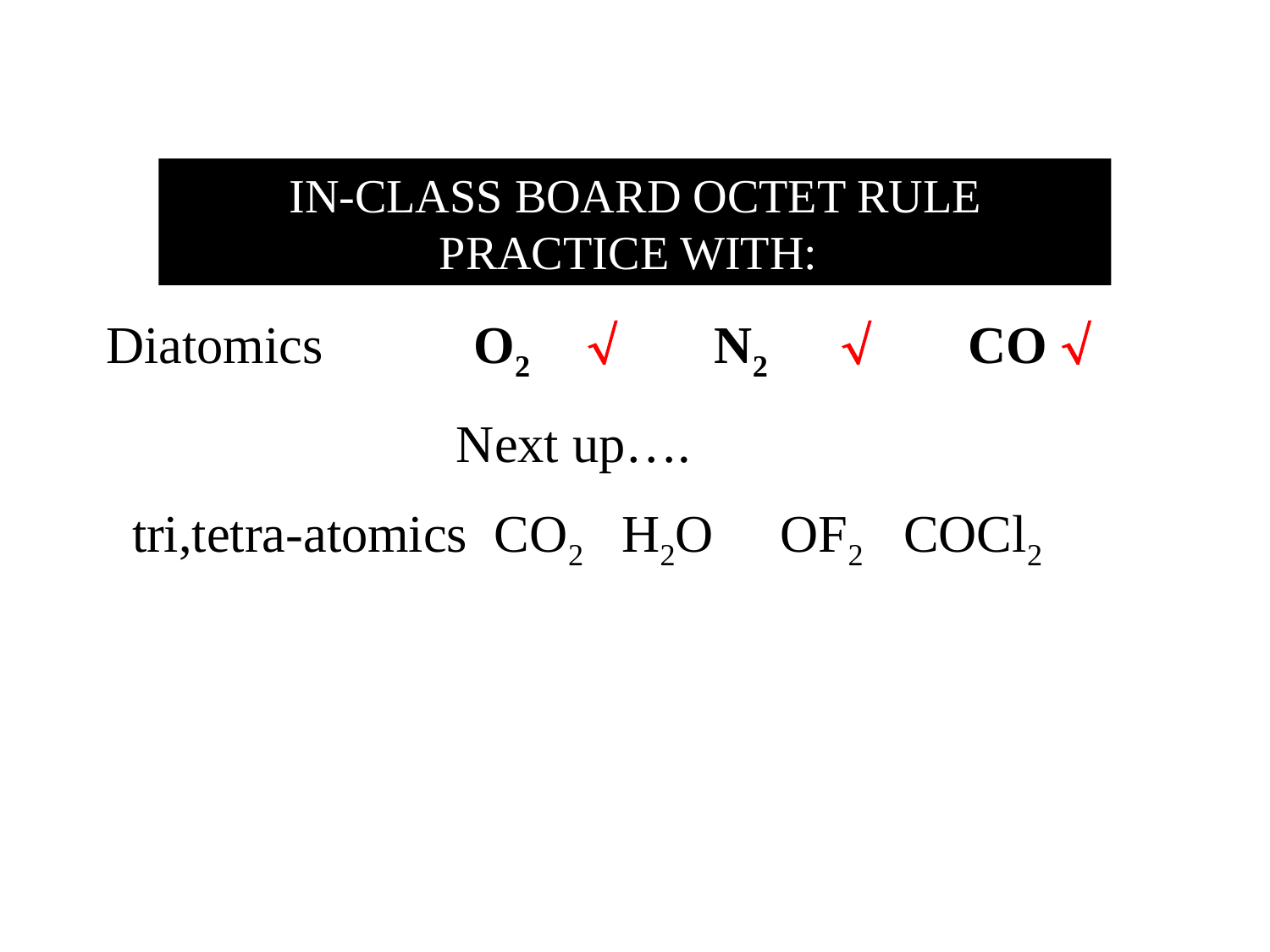

IN-CLASS BOARD OCTET RULE PRACTICE WITH::
  Diatomics		 O2	√	N2	√	CO √
Next up….
tri,tetra-atomics  CO2     H2O	 OF2   COCl2